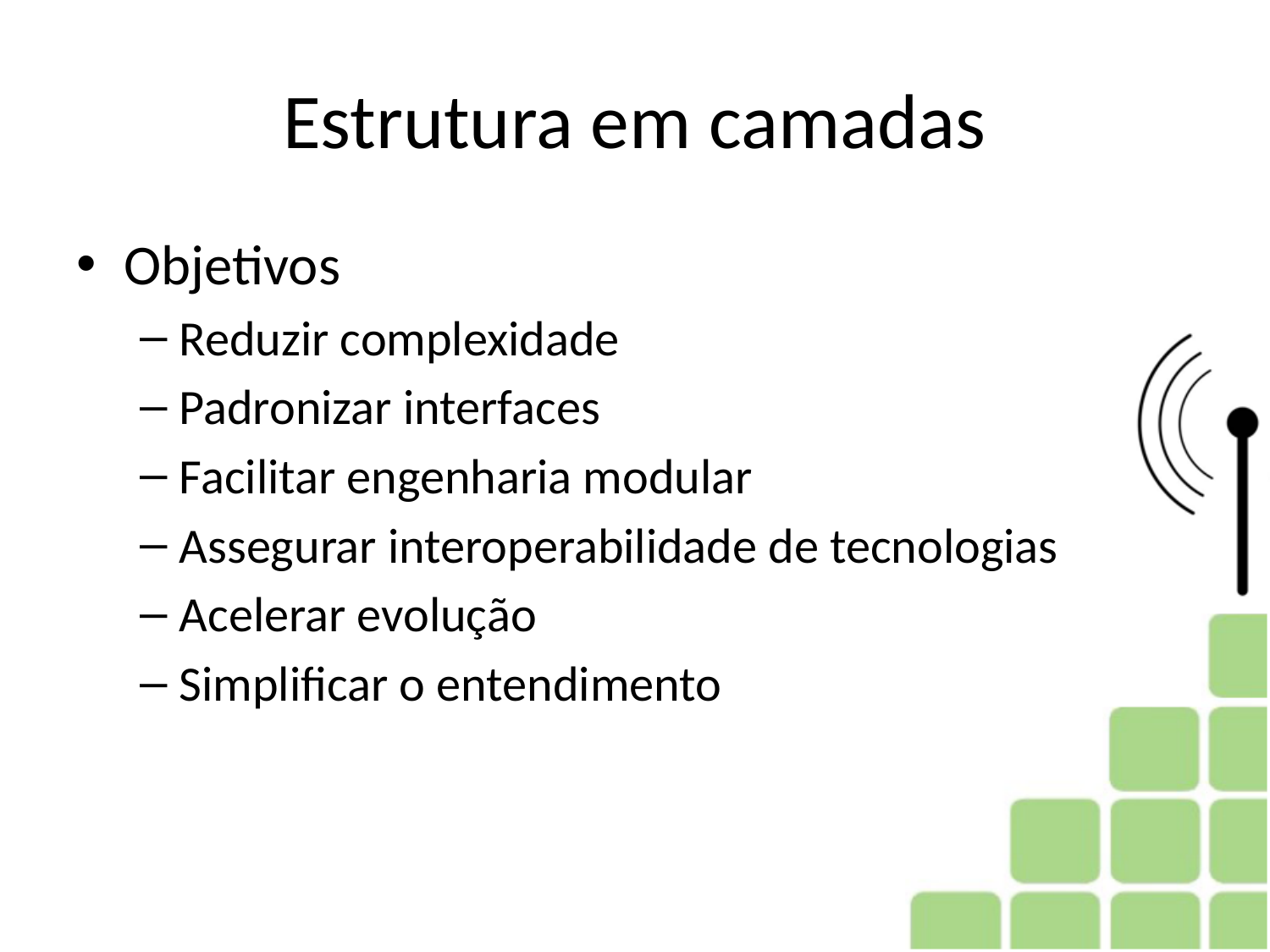

# Estrutura em camadas
Objetivos
Reduzir complexidade
Padronizar interfaces
Facilitar engenharia modular
Assegurar interoperabilidade de tecnologias
Acelerar evolução
Simplificar o entendimento